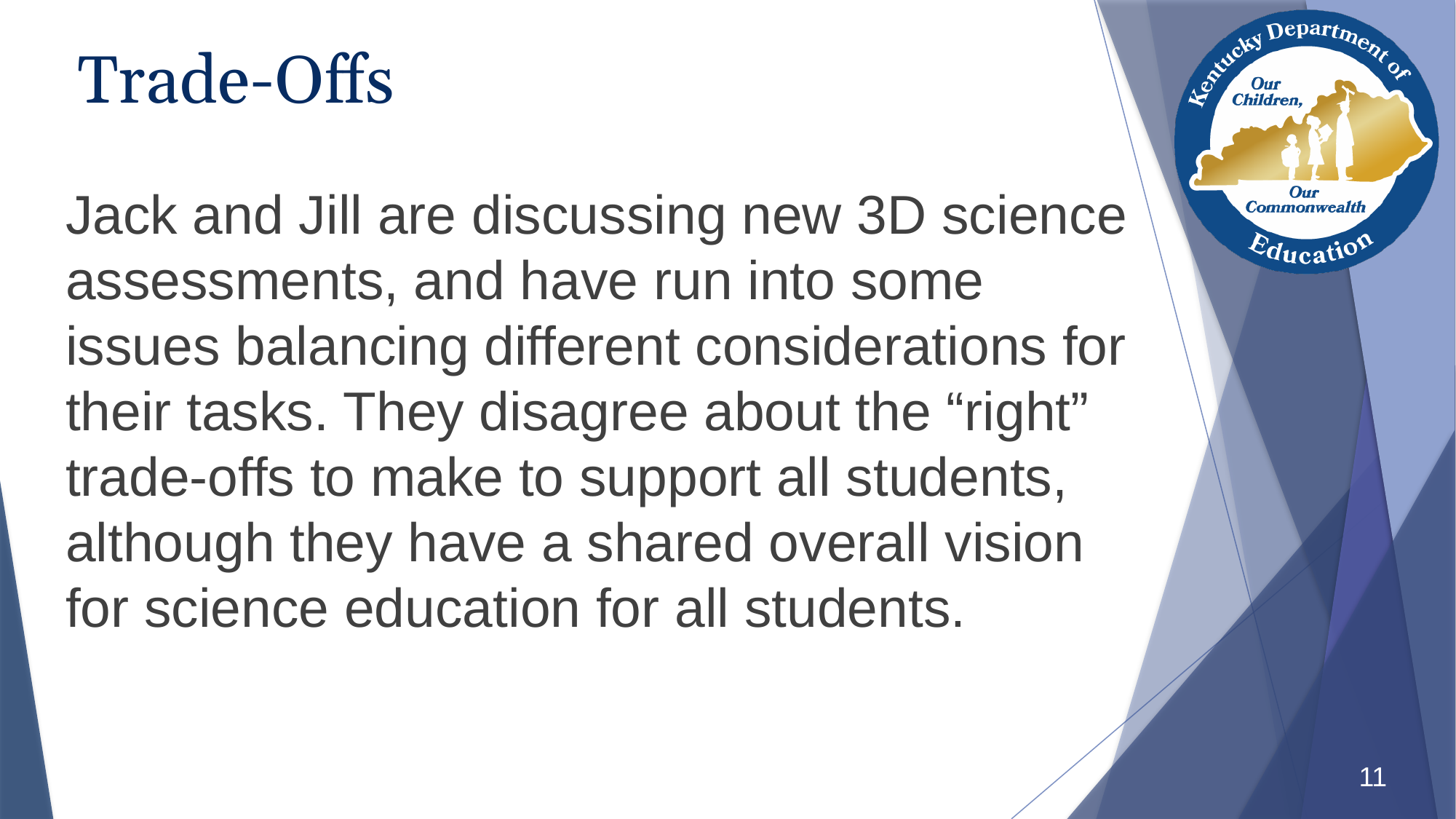

# Trade-Offs
Jack and Jill are discussing new 3D science assessments, and have run into some issues balancing different considerations for their tasks. They disagree about the “right” trade-offs to make to support all students, although they have a shared overall vision for science education for all students.
11